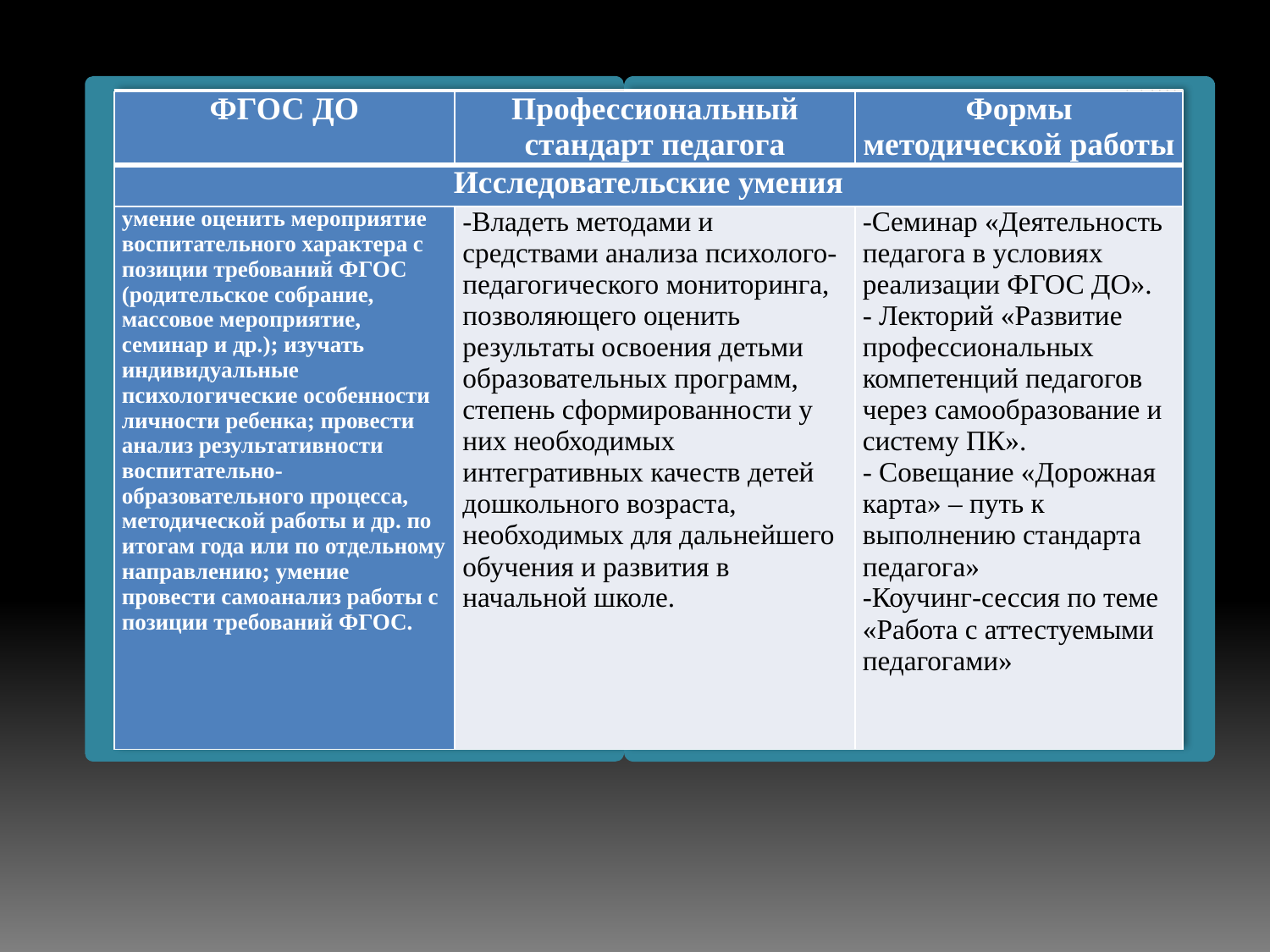

| ФГОС ДО | Профессиональный стандарт педагога | Формы методической работы |
| --- | --- | --- |
| Исследовательские умения |  |  |
| умение оценить мероприятие воспитательного характера с позиции требований ФГОС (родительское собрание, массовое мероприятие, семинар и др.); изучать индивидуальные психологические особенности личности ребенка; провести анализ результативности воспитательно-образовательного процесса, методической работы и др. по итогам года или по отдельному направлению; умение провести самоанализ работы с позиции требований ФГОС. | -Владеть методами и средствами анализа психолого-педагогического мониторинга, позволяющего оценить результаты освоения детьми образовательных программ, степень сформированности у них необходимых интегративных качеств детей дошкольного возраста, необходимых для дальнейшего обучения и развития в начальной школе. | -Семинар «Деятельность педагога в условиях реализации ФГОС ДО». - Лекторий «Развитие профессиональных компетенций педагогов через самообразование и систему ПК». - Совещание «Дорожная карта» – путь к выполнению стандарта педагога» -Коучинг-сессия по теме «Работа с аттестуемыми педагогами» |